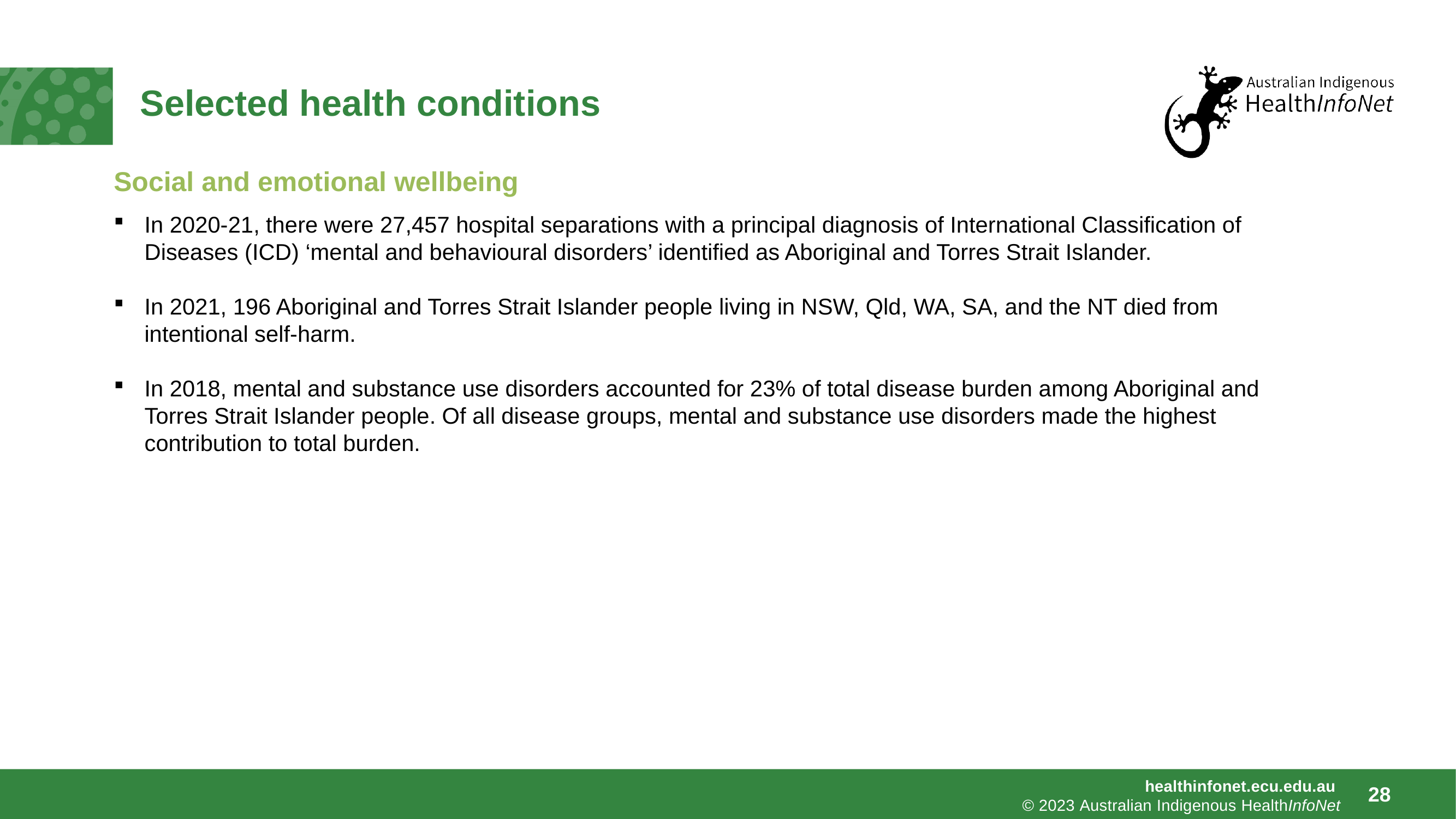

# Selected health conditions
Social and emotional wellbeing
In 2020-21, there were 27,457 hospital separations with a principal diagnosis of International Classification of Diseases (ICD) ‘mental and behavioural disorders’ identified as Aboriginal and Torres Strait Islander.
In 2021, 196 Aboriginal and Torres Strait Islander people living in NSW, Qld, WA, SA, and the NT died from intentional self-harm.
In 2018, mental and substance use disorders accounted for 23% of total disease burden among Aboriginal and Torres Strait Islander people. Of all disease groups, mental and substance use disorders made the highest contribution to total burden.